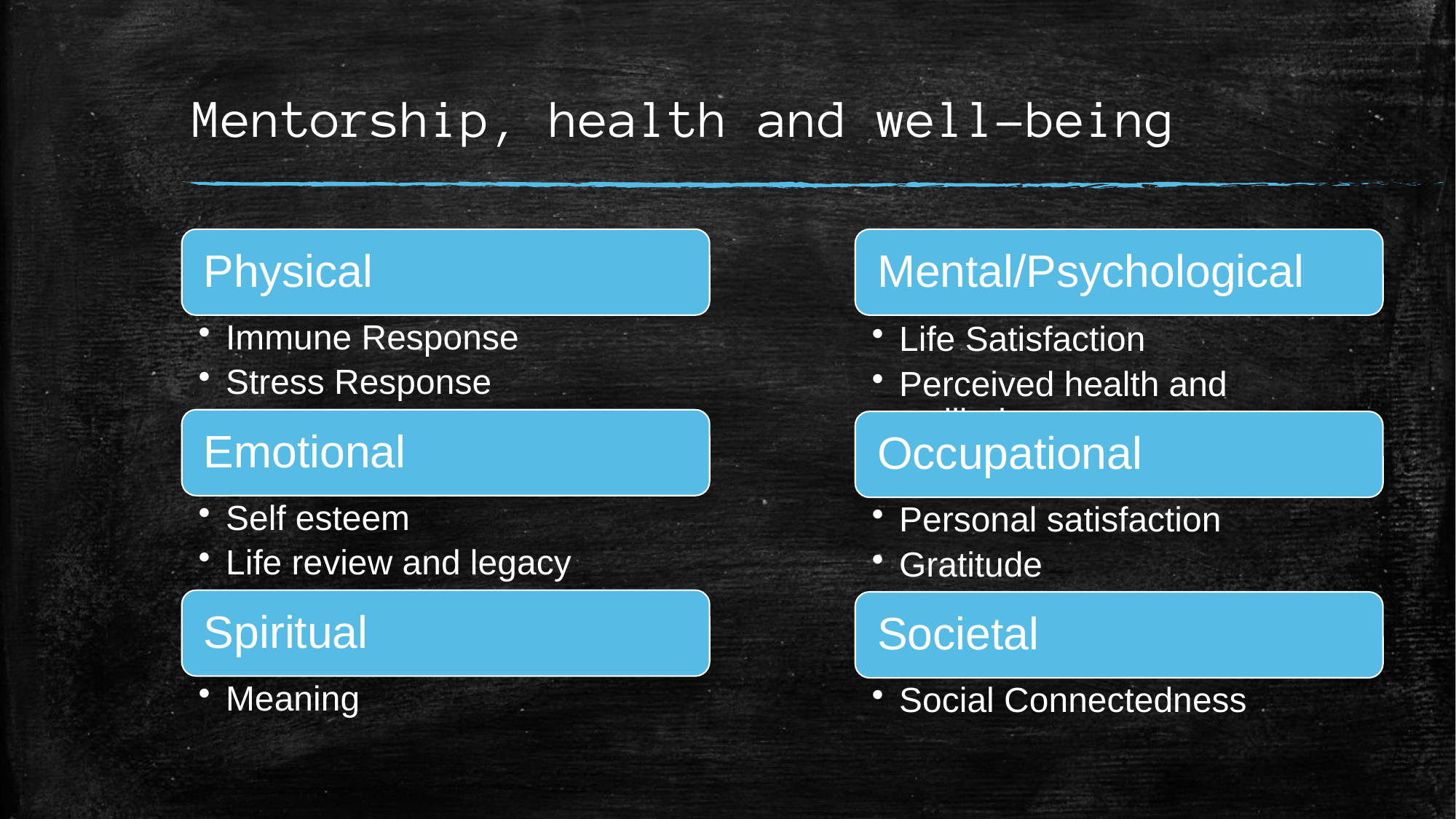

# Mentorship, health and well-being
Physical
Immune Response
Stress Response
Emotional
Self esteem
Life review and legacy
Spiritual
Meaning
Mental/Psychological
Life Satisfaction
Perceived health and wellbeing
Occupational
Personal satisfaction
Gratitude
Societal
Social Connectedness